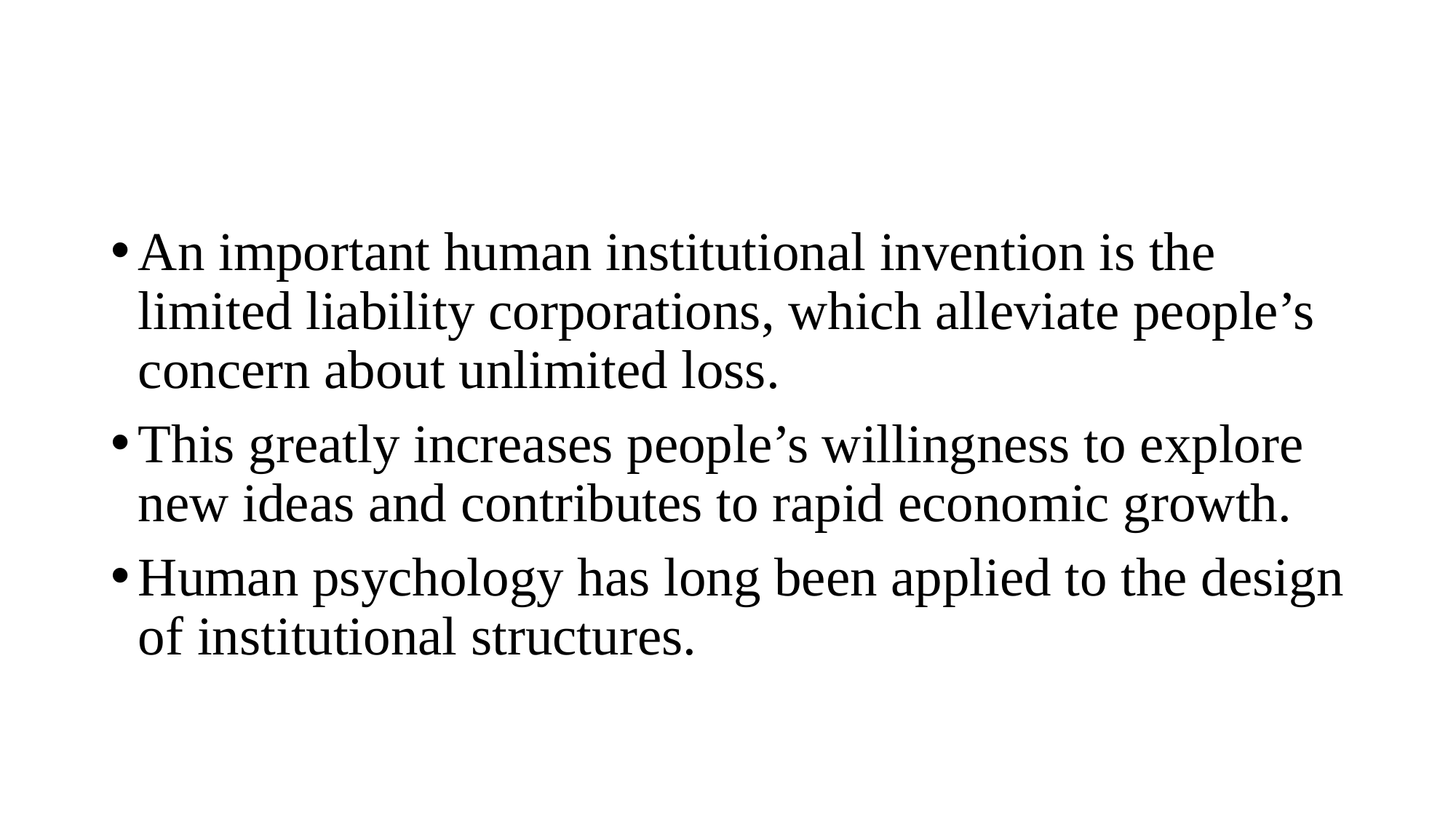

#
An important human institutional invention is the limited liability corporations, which alleviate people’s concern about unlimited loss.
This greatly increases people’s willingness to explore new ideas and contributes to rapid economic growth.
Human psychology has long been applied to the design of institutional structures.